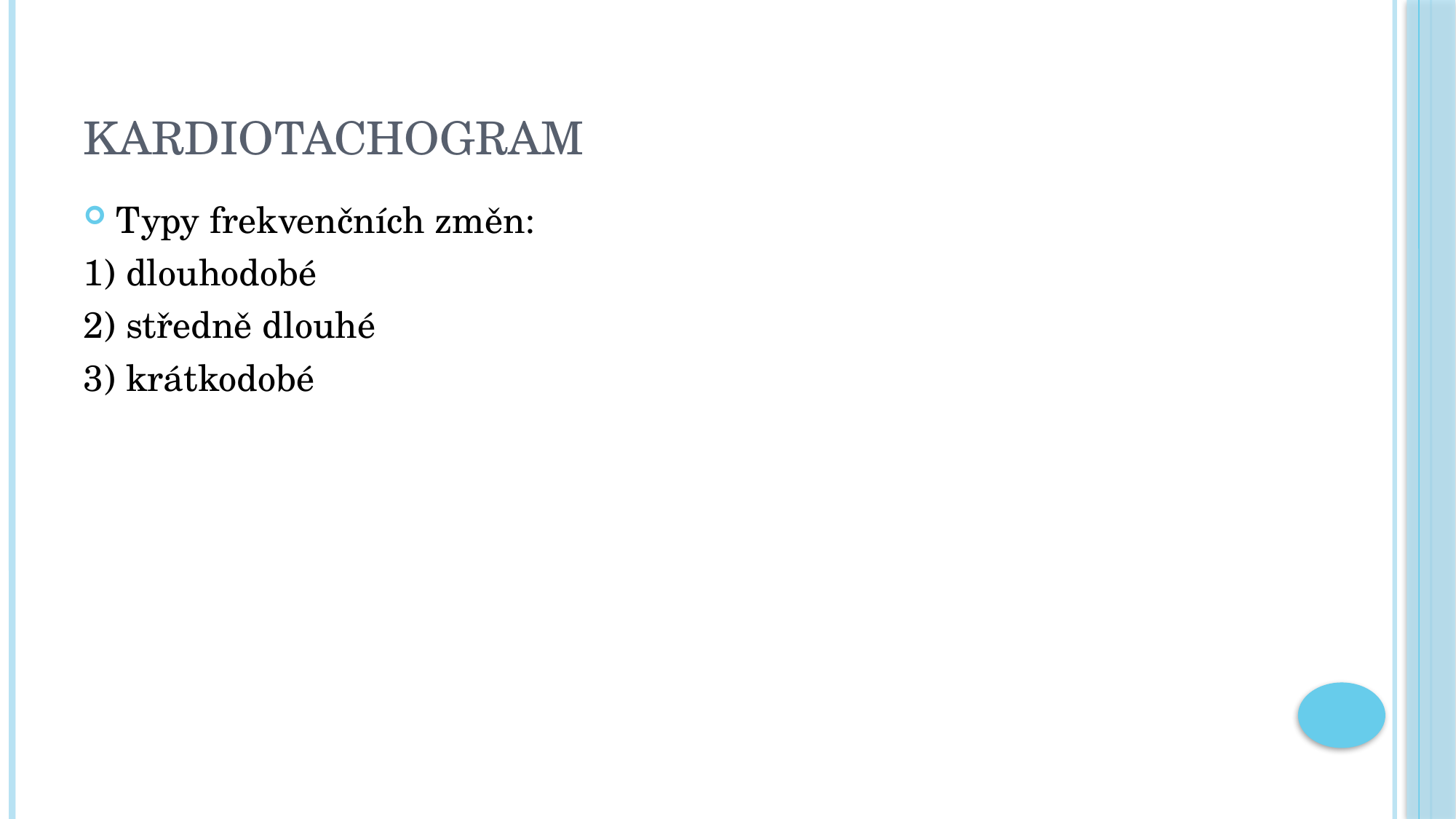

# KARDIOTACHOGRAM
Typy frekvenčních změn:
1) dlouhodobé
2) středně dlouhé
3) krátkodobé